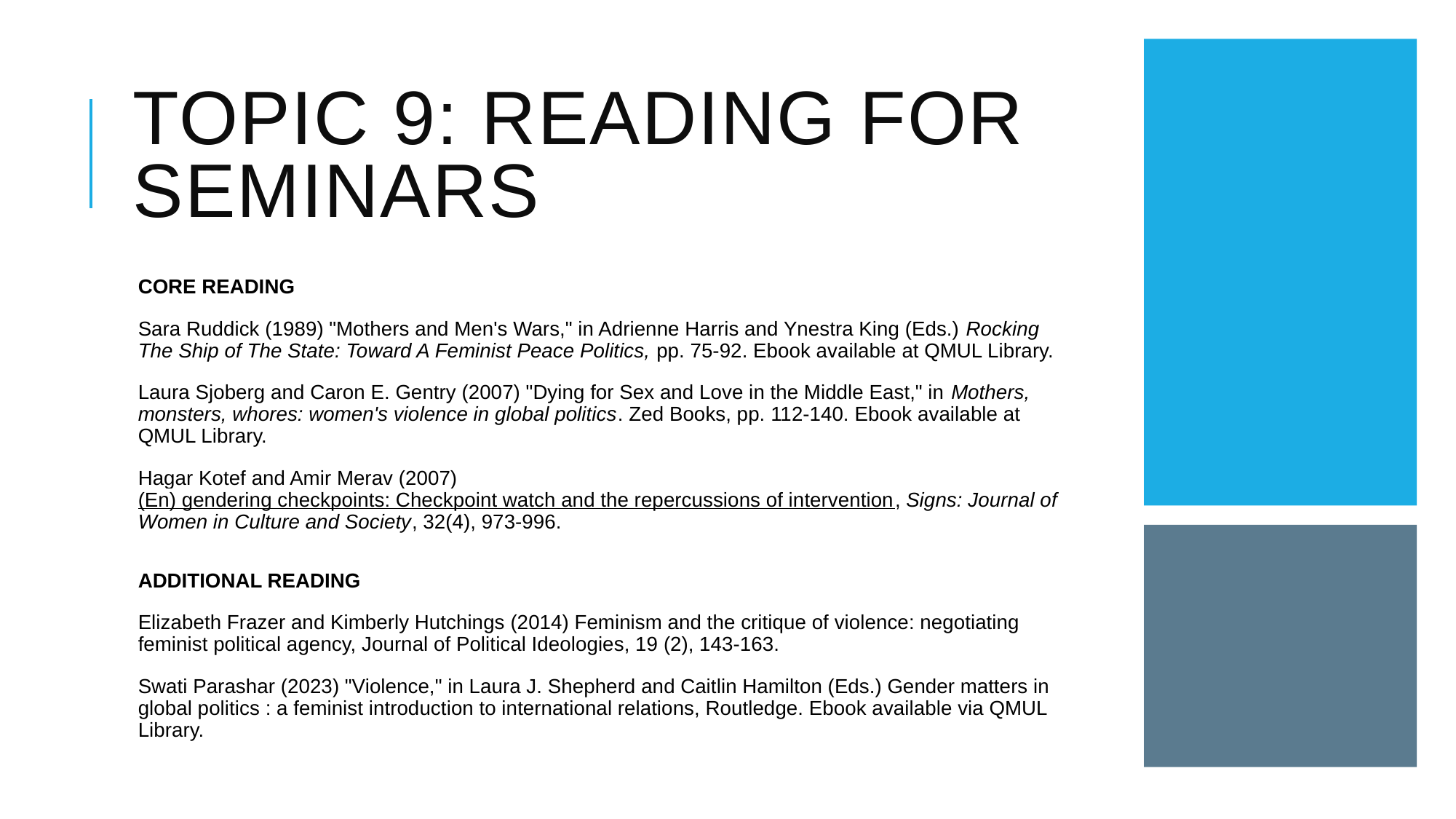

# TOPIC 9: READING FOR SEMINARS

CORE READING
Sara Ruddick (1989) "Mothers and Men's Wars," in Adrienne Harris and Ynestra King (Eds.) Rocking The Ship of The State: Toward A Feminist Peace Politics, pp. 75-92. Ebook available at QMUL Library.
Laura Sjoberg and Caron E. Gentry (2007) "Dying for Sex and Love in the Middle East," in Mothers, monsters, whores: women's violence in global politics. Zed Books, pp. 112-140. Ebook available at QMUL Library.
Hagar Kotef and Amir Merav (2007) (En) gendering checkpoints: Checkpoint watch and the repercussions of intervention, Signs: Journal of Women in Culture and Society, 32(4), 973-996.
ADDITIONAL READING
Elizabeth Frazer and Kimberly Hutchings (2014) Feminism and the critique of violence: negotiating feminist political agency, Journal of Political Ideologies, 19 (2), 143-163.
Swati Parashar (2023) "Violence," in Laura J. Shepherd and Caitlin Hamilton (Eds.) Gender matters in global politics : a feminist introduction to international relations, Routledge. Ebook available via QMUL Library.